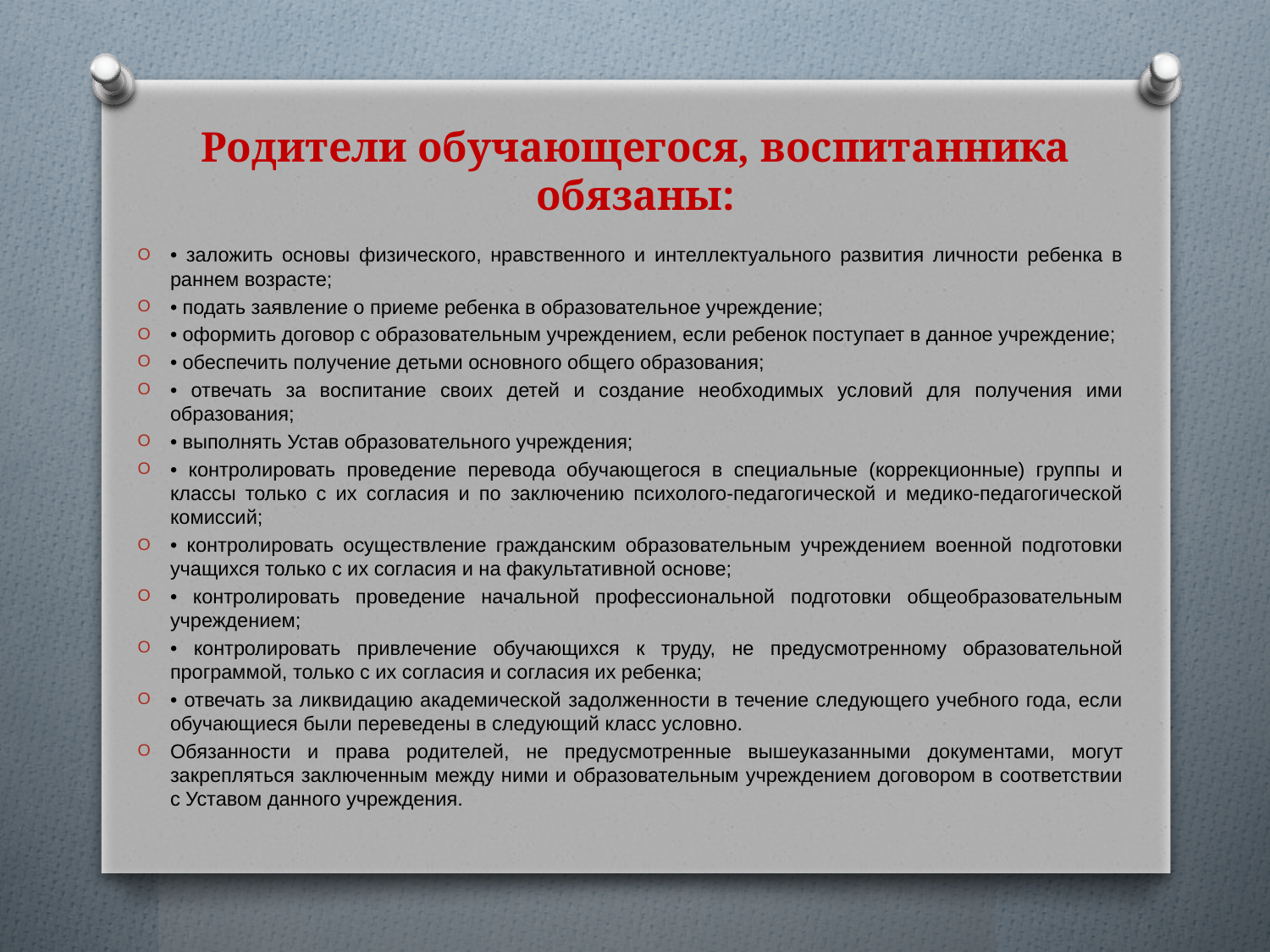

# Родители обучающегося, воспитанника обязаны:
• заложить основы физического, нравственного и интеллектуального развития личности ребенка в раннем возрасте;
• подать заявление о приеме ребенка в образовательное учреждение;
• оформить договор с образовательным учреждением, если ребенок поступает в данное учреждение;
• обеспечить получение детьми основного общего образования;
• отвечать за воспитание своих детей и создание необходимых условий для получения ими образования;
• выполнять Устав образовательного учреждения;
• контролировать проведение перевода обучающегося в специальные (коррекционные) группы и классы только с их согласия и по заключению психолого-педагогической и медико-педагогической комиссий;
• контролировать осуществление гражданским образовательным учреждением военной подготовки учащихся только с их согласия и на факультативной основе;
• контролировать проведение начальной профессиональной подготовки общеобразовательным учреждением;
• контролировать привлечение обучающихся к труду, не предусмотренному образовательной программой, только с их согласия и согласия их ребенка;
• отвечать за ликвидацию академической задолженности в течение следующего учебного года, если обучающиеся были переведены в следующий класс условно.
Обязанности и права родителей, не предусмотренные вышеуказанными документами, могут закрепляться заключенным между ними и образовательным учреждением договором в соответствии с Уставом данного учреждения.